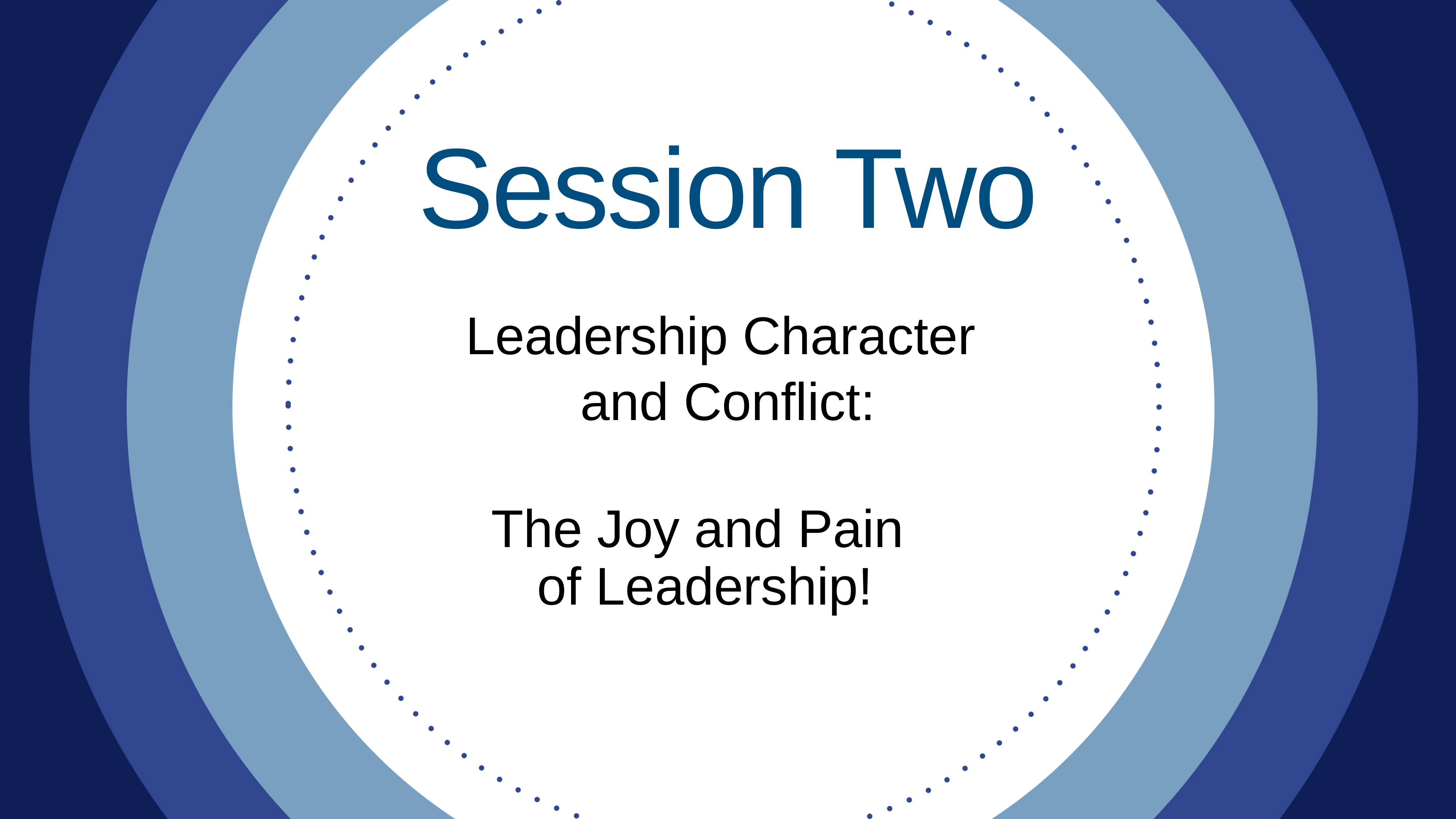

Session Two
Leadership Character
and Conflict:
# The Joy and Pain of Leadership!